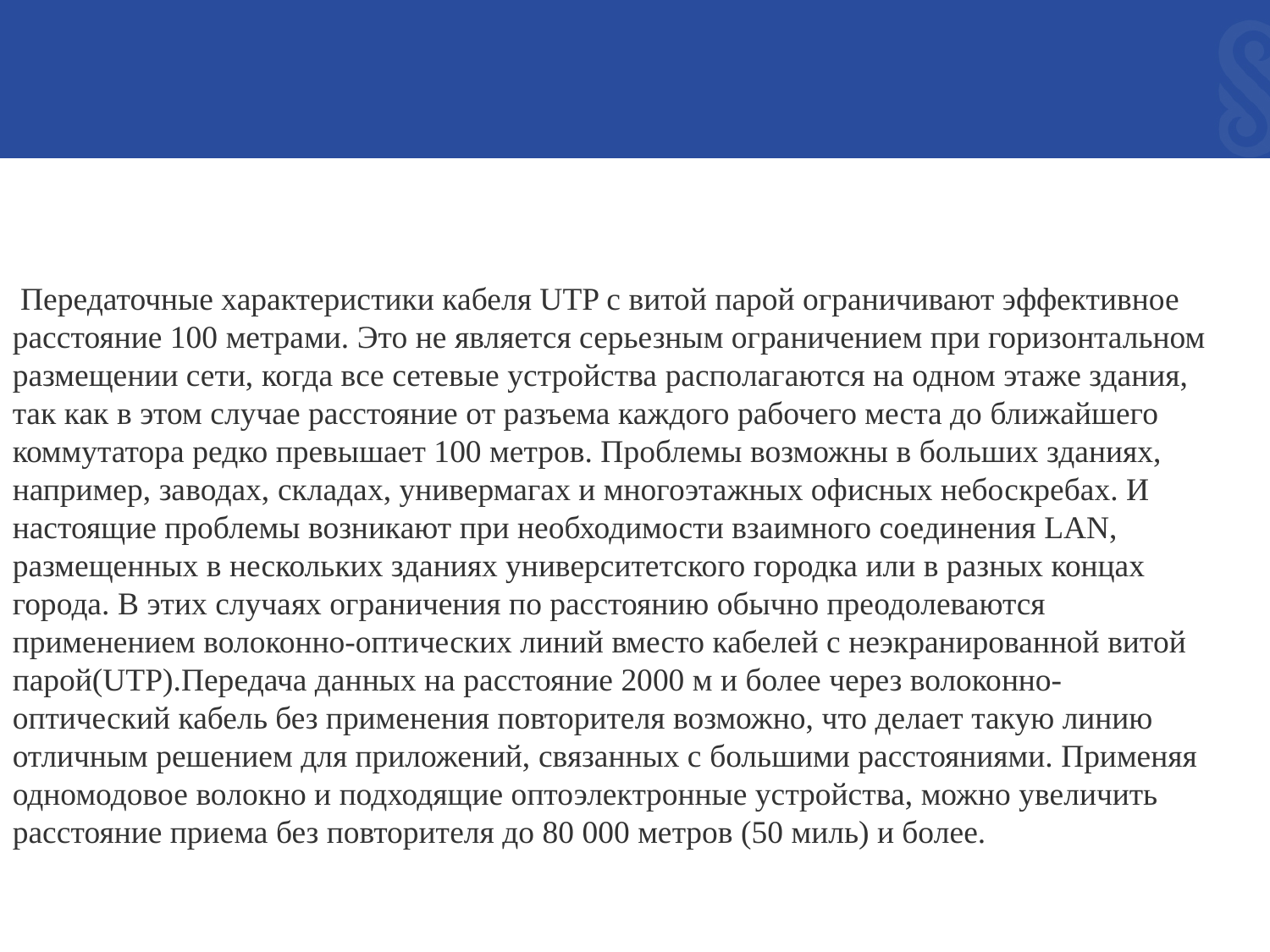

Передаточные характеристики кабеля UTP с витой парой ограничивают эффективное расстояние 100 метрами. Это не является серьезным ограничением при горизонтальном размещении сети, когда все сетевые устройства располагаются на одном этаже здания, так как в этом случае расстояние от разъема каждого рабочего места до ближайшего коммутатора редко превышает 100 метров. Проблемы возможны в больших зданиях, например, заводах, складах, универмагах и многоэтажных офисных небоскребах. И настоящие проблемы возникают при необходимости взаимного соединения LAN, размещенных в нескольких зданиях университетского городка или в разных концах города. В этих случаях ограничения по расстоянию обычно преодолеваются применением волоконно-оптических линий вместо кабелей с неэкранированной витой парой(UTP).Передача данных на расстояние 2000 м и более через волоконно-оптический кабель без применения повторителя возможно, что делает такую линию отличным решением для приложений, связанных с большими расстояниями. Применяя одномодовое волокно и подходящие оптоэлектронные устройства, можно увеличить расстояние приема без повторителя до 80 000 метров (50 миль) и более.